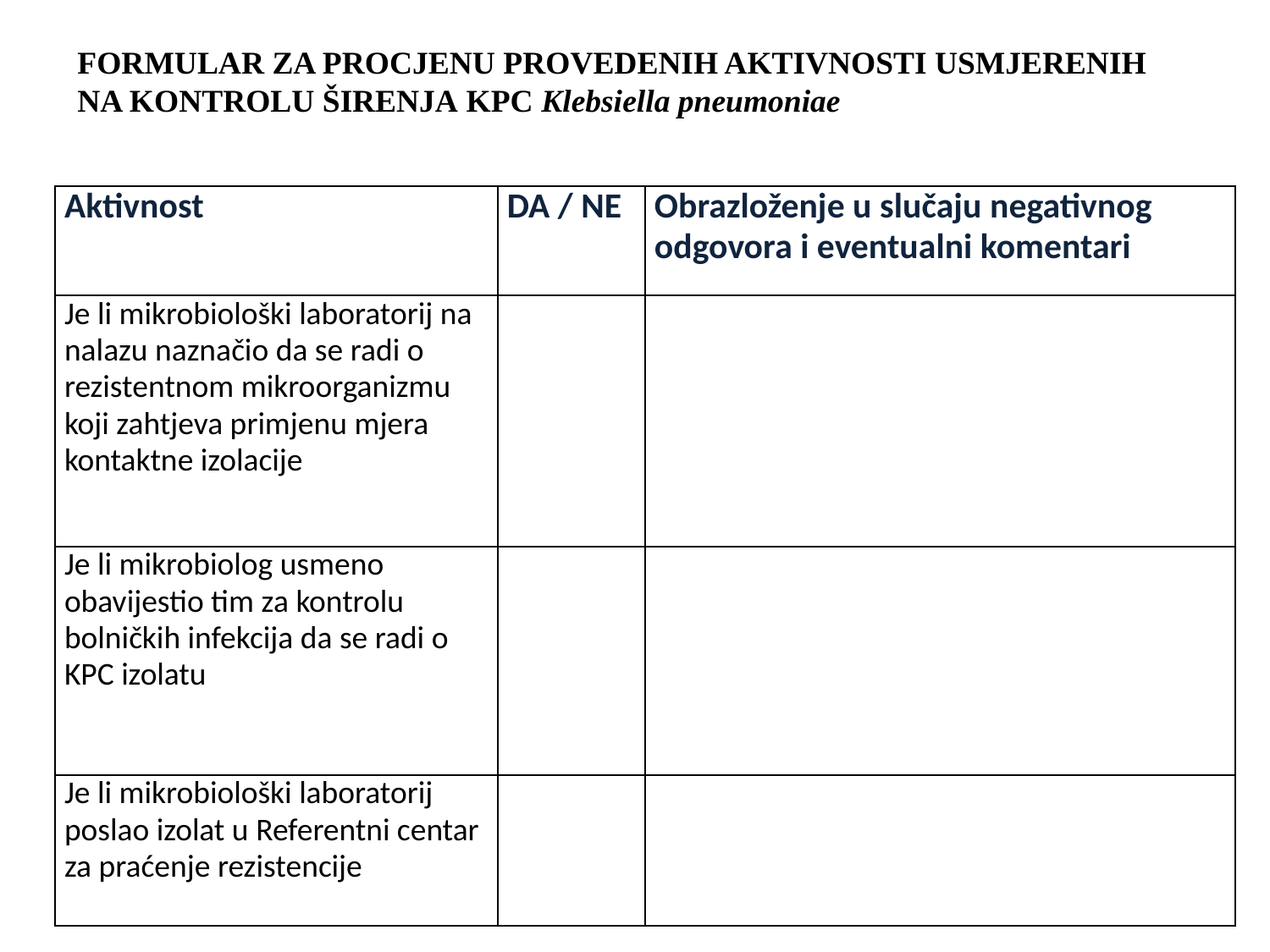

FORMULAR ZA PROCJENU PROVEDENIH AKTIVNOSTI USMJERENIH NA KONTROLU ŠIRENJA KPC Klebsiella pneumoniae
| Aktivnost | DA / NE | Obrazloženje u slučaju negativnog odgovora i eventualni komentari |
| --- | --- | --- |
| Je li mikrobiološki laboratorij na nalazu naznačio da se radi o rezistentnom mikroorganizmu koji zahtjeva primjenu mjera kontaktne izolacije |  |  |
| Je li mikrobiolog usmeno obavijestio tim za kontrolu bolničkih infekcija da se radi o KPC izolatu |  |  |
| Je li mikrobiološki laboratorij poslao izolat u Referentni centar za praćenje rezistencije |  |  |